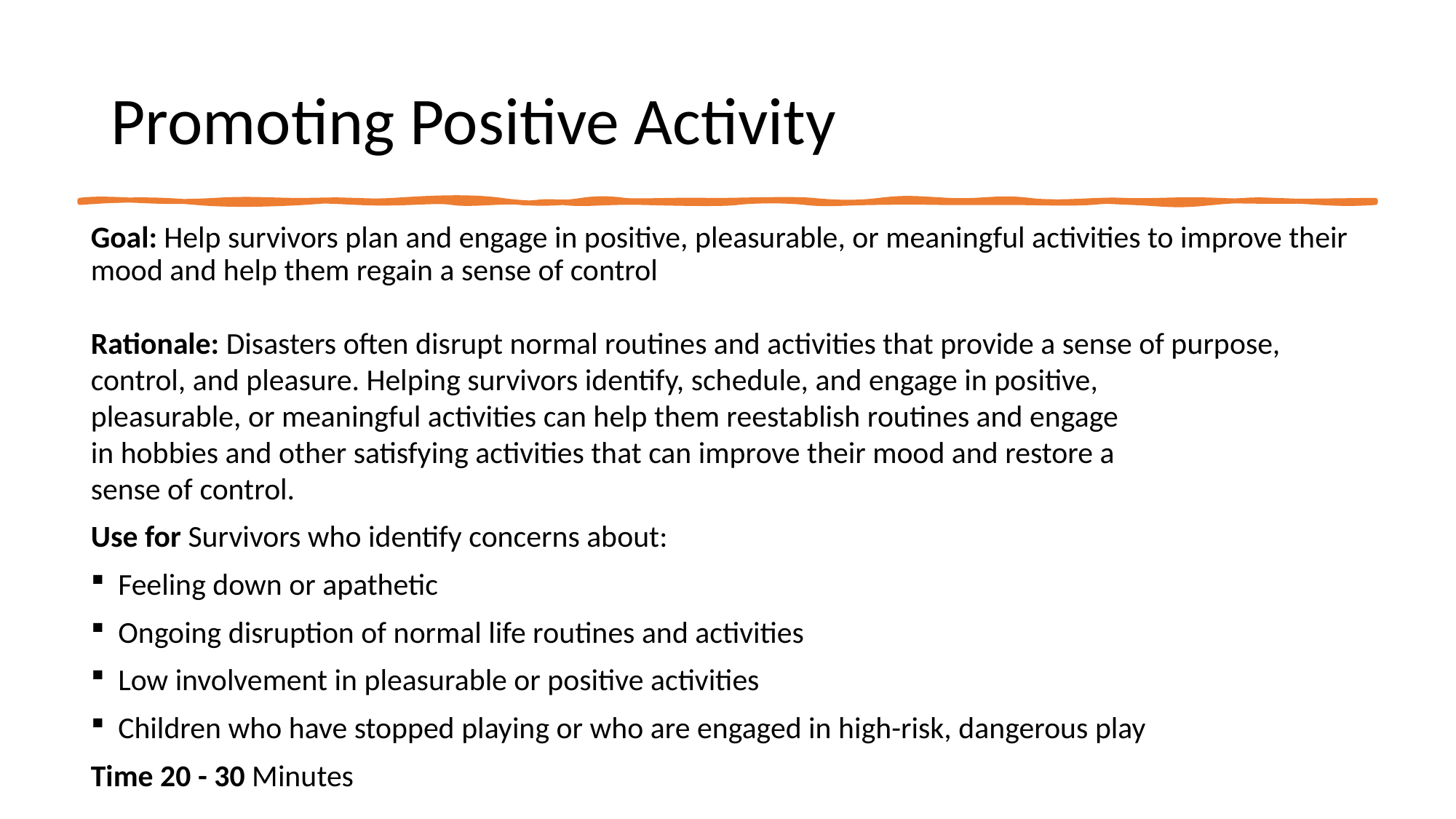

# Promoting Positive Activity

Goal: Help survivors plan and engage in positive, pleasurable, or meaningful activities to improve their mood and help them regain a sense of control

Rationale: Disasters often disrupt normal routines and activities that provide a sense of purpose,
control, and pleasure. Helping survivors identify, schedule, and engage in positive,
pleasurable, or meaningful activities can help them reestablish routines and engage
in hobbies and other satisfying activities that can improve their mood and restore a
sense of control.
Use for Survivors who identify concerns about:
Feeling down or apathetic
Ongoing disruption of normal life routines and activities
Low involvement in pleasurable or positive activities
Children who have stopped playing or who are engaged in high-risk, dangerous play
Time 20 - 30 Minutes